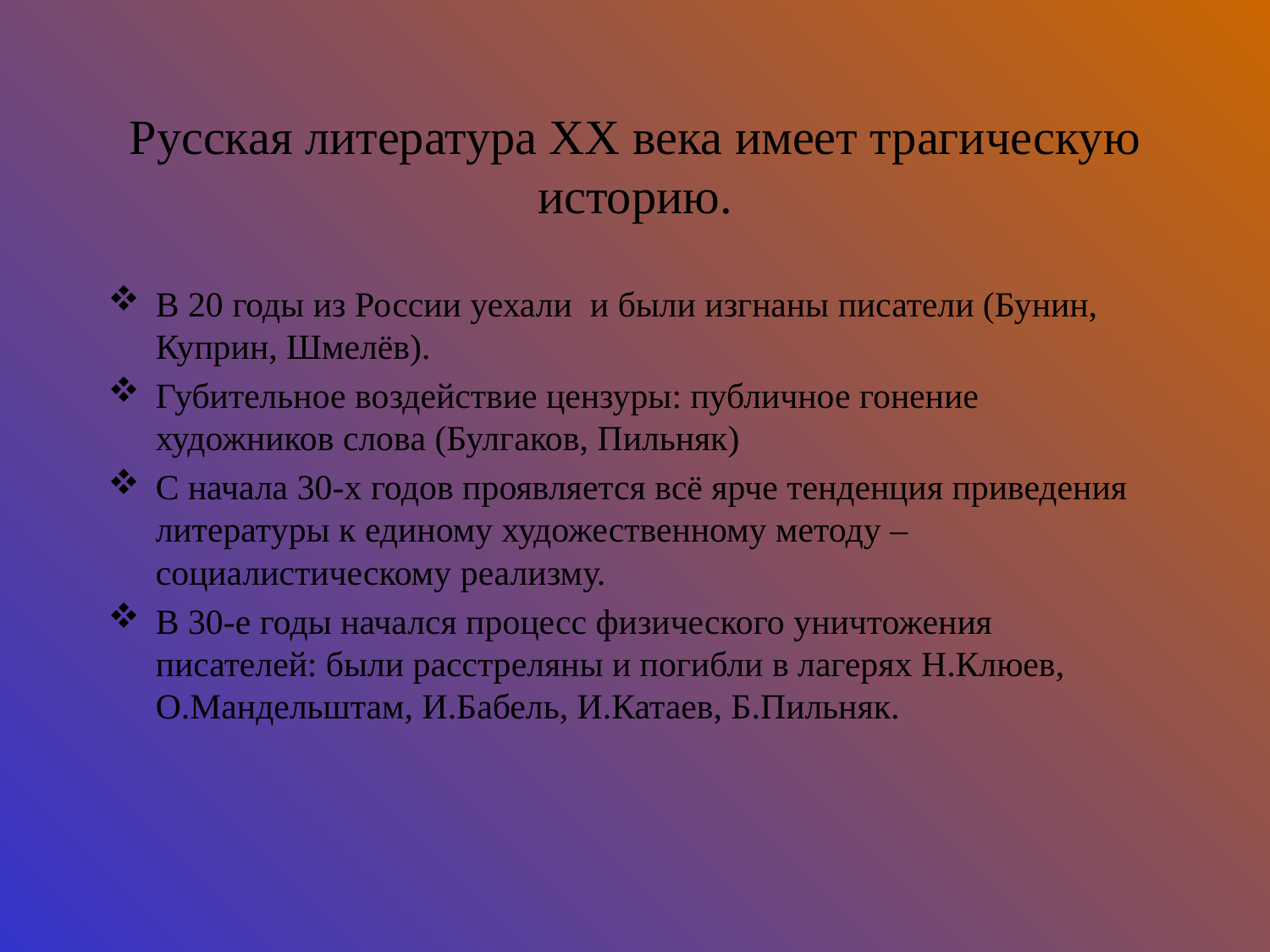

# Русская литература ХХ века имеет трагическую историю.
В 20 годы из России уехали  и были изгнаны писатели (Бунин, Куприн, Шмелёв).
Губительное воздействие цензуры: публичное гонение художников слова (Булгаков, Пильняк)
С начала 30-х годов проявляется всё ярче тенденция приведения литературы к единому художественному методу – социалистическому реализму.
В 30-е годы начался процесс физического уничтожения писателей: были расстреляны и погибли в лагерях Н.Клюев, О.Мандельштам, И.Бабель, И.Катаев, Б.Пильняк.